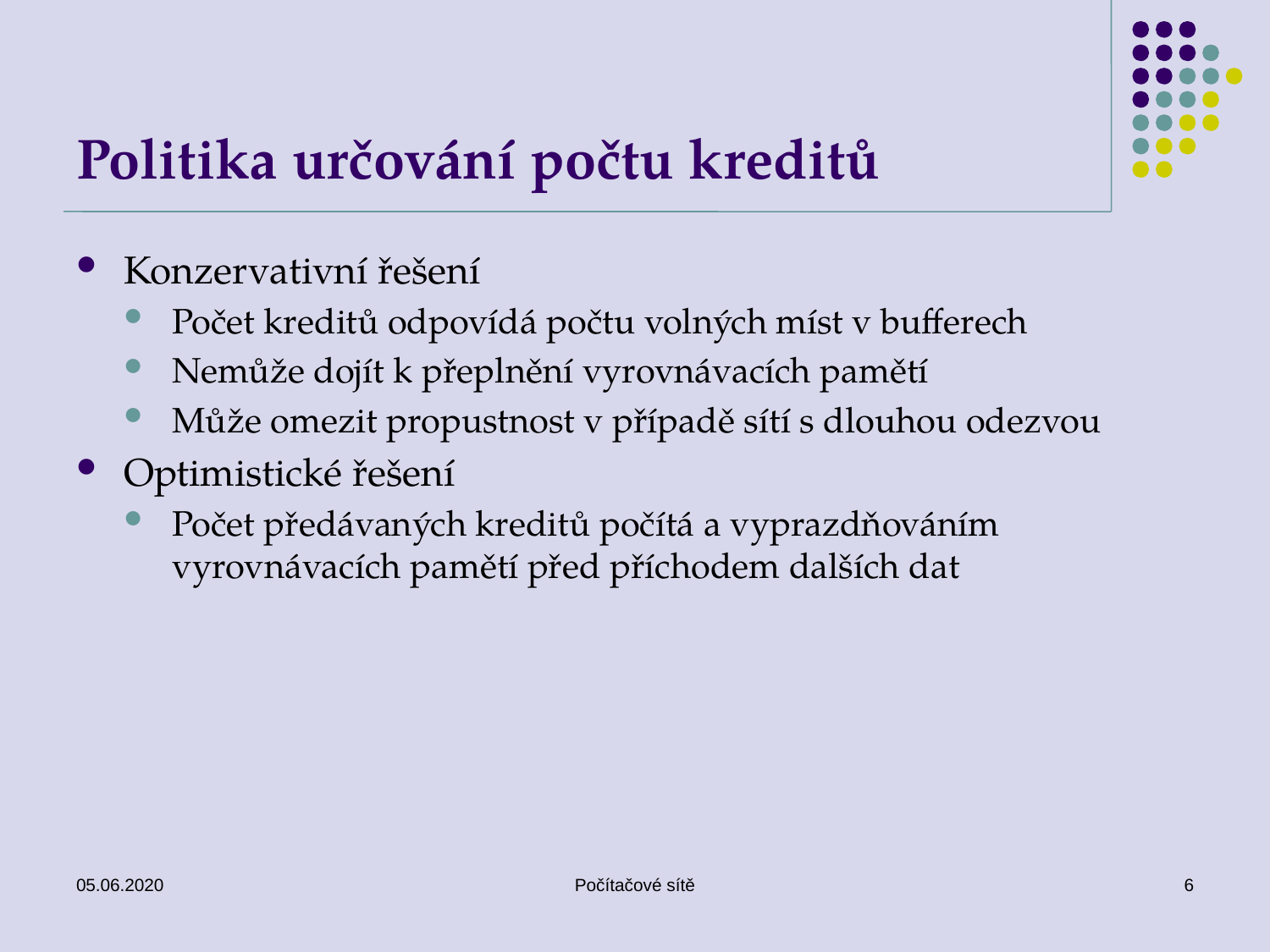

# Politika určování počtu kreditů
Konzervativní řešení
Počet kreditů odpovídá počtu volných míst v bufferech
Nemůže dojít k přeplnění vyrovnávacích pamětí
Může omezit propustnost v případě sítí s dlouhou odezvou
Optimistické řešení
Počet předávaných kreditů počítá a vyprazdňováním vyrovnávacích pamětí před příchodem dalších dat
05.06.2020
Počítačové sítě
6